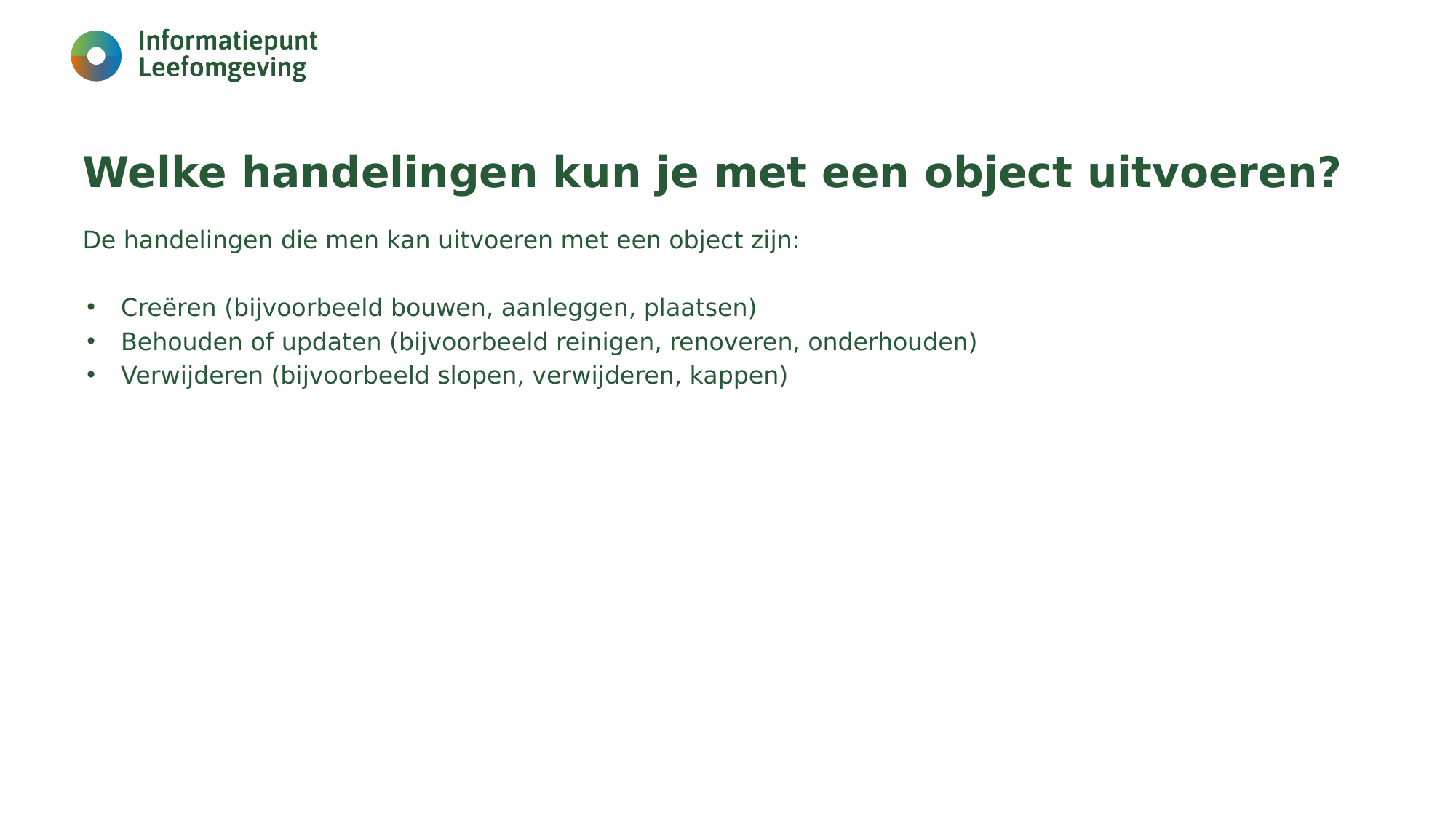

# Welke handelingen kun je met een object uitvoeren?
De handelingen die men kan uitvoeren met een object zijn:

Creëren (bijvoorbeeld bouwen, aanleggen, plaatsen)
Behouden of updaten (bijvoorbeeld reinigen, renoveren, onderhouden)
Verwijderen (bijvoorbeeld slopen, verwijderen, kappen)